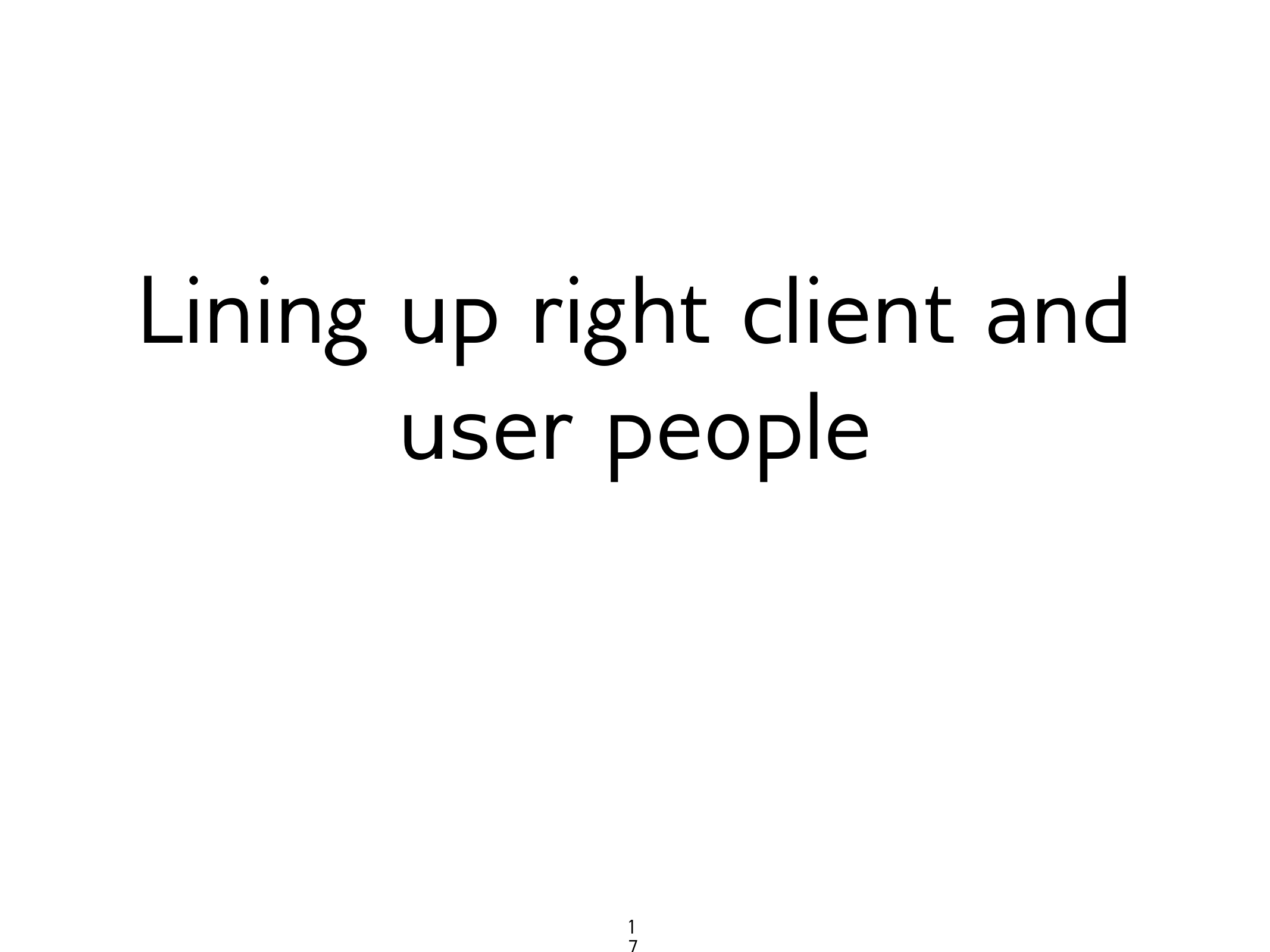

# Lining up right client and user people
17